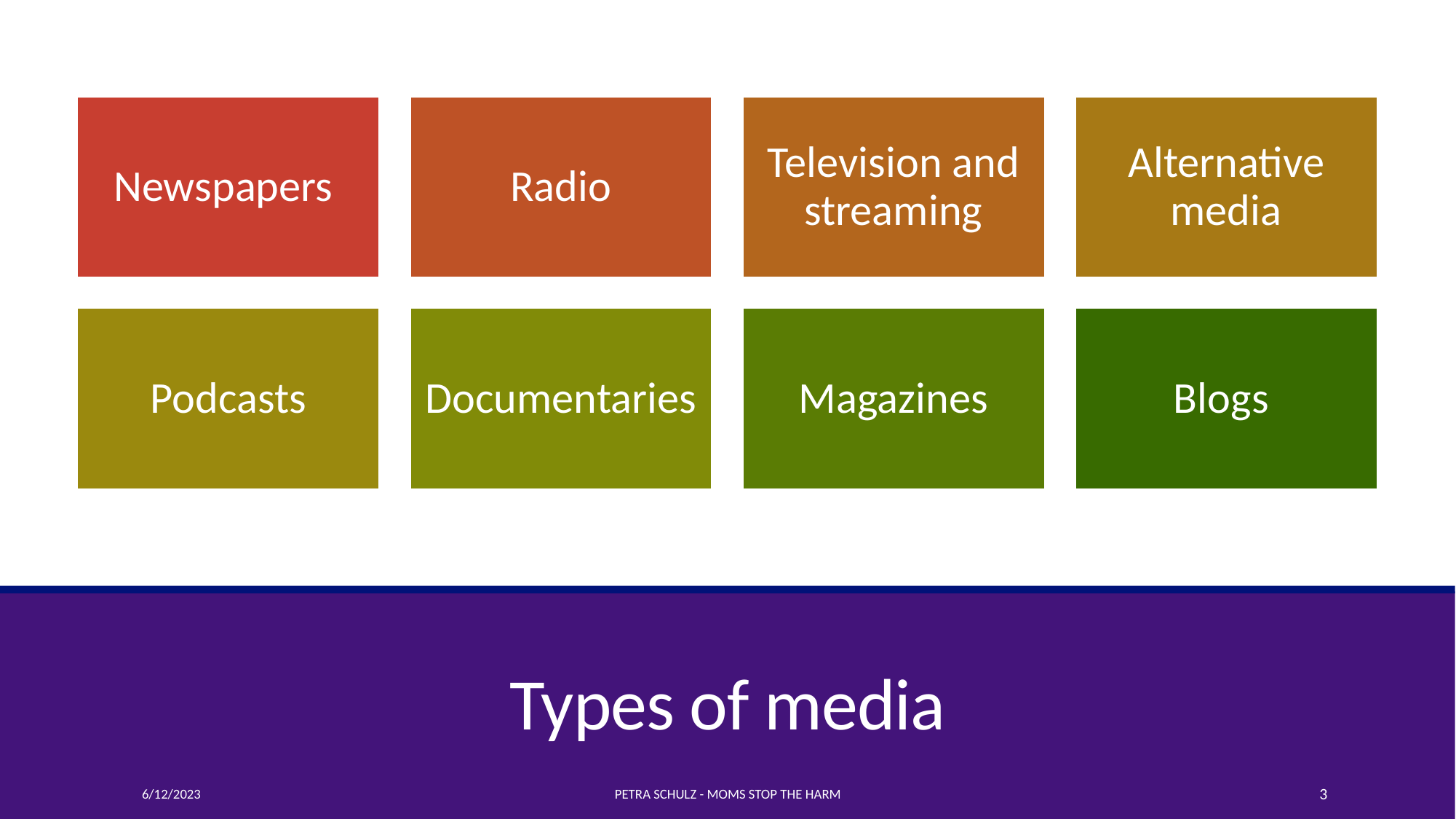

Newspapers
Radio
Television and streaming
Alternative media
Podcasts
Documentaries
Magazines
Blogs

# Types of media
6/12/2023
Petra Schulz - Moms Stop The Harm
3